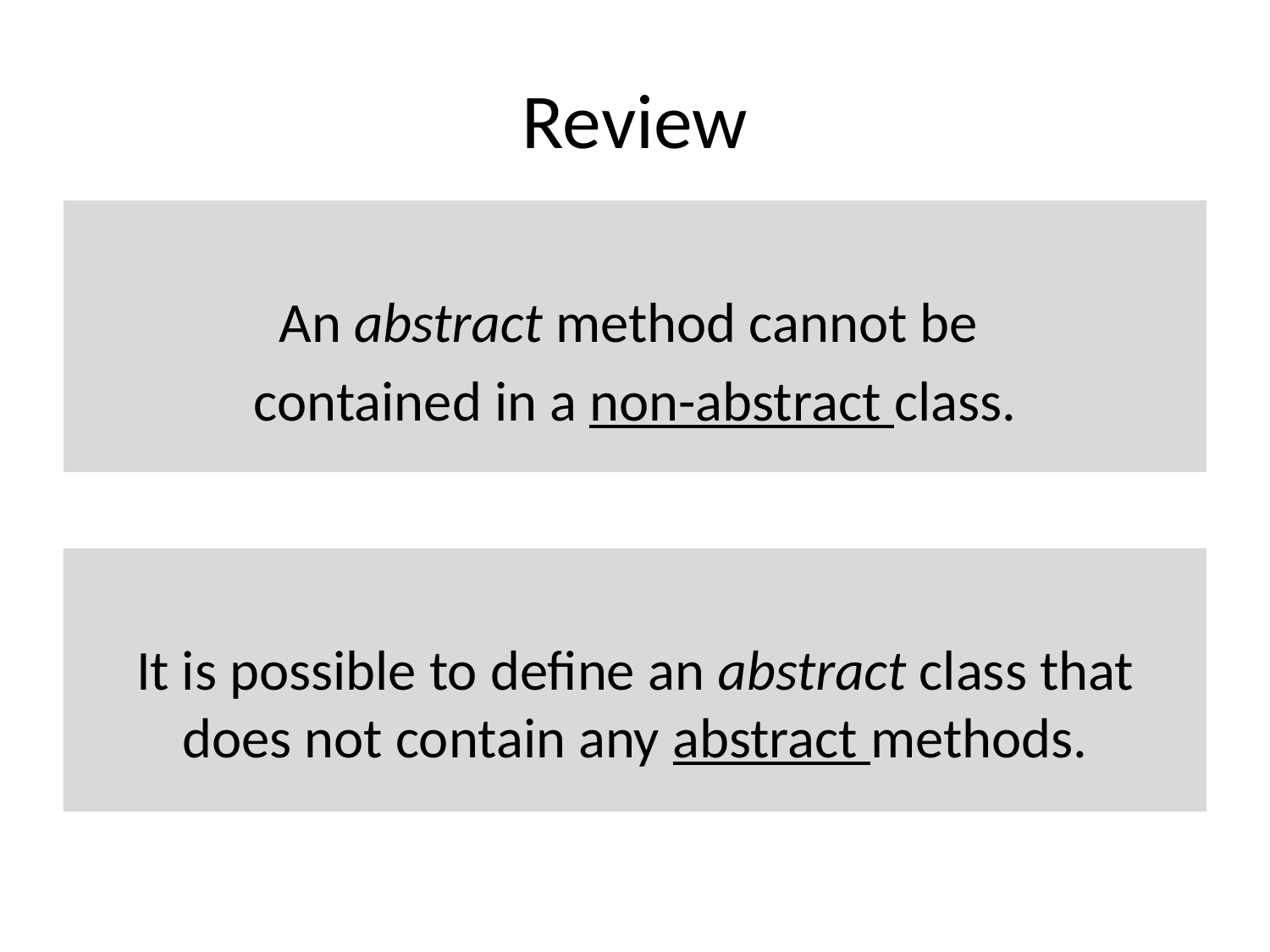

# Review

An abstract method cannot be
contained in a non-abstract class.

It is possible to define an abstract class that does not contain any abstract methods.